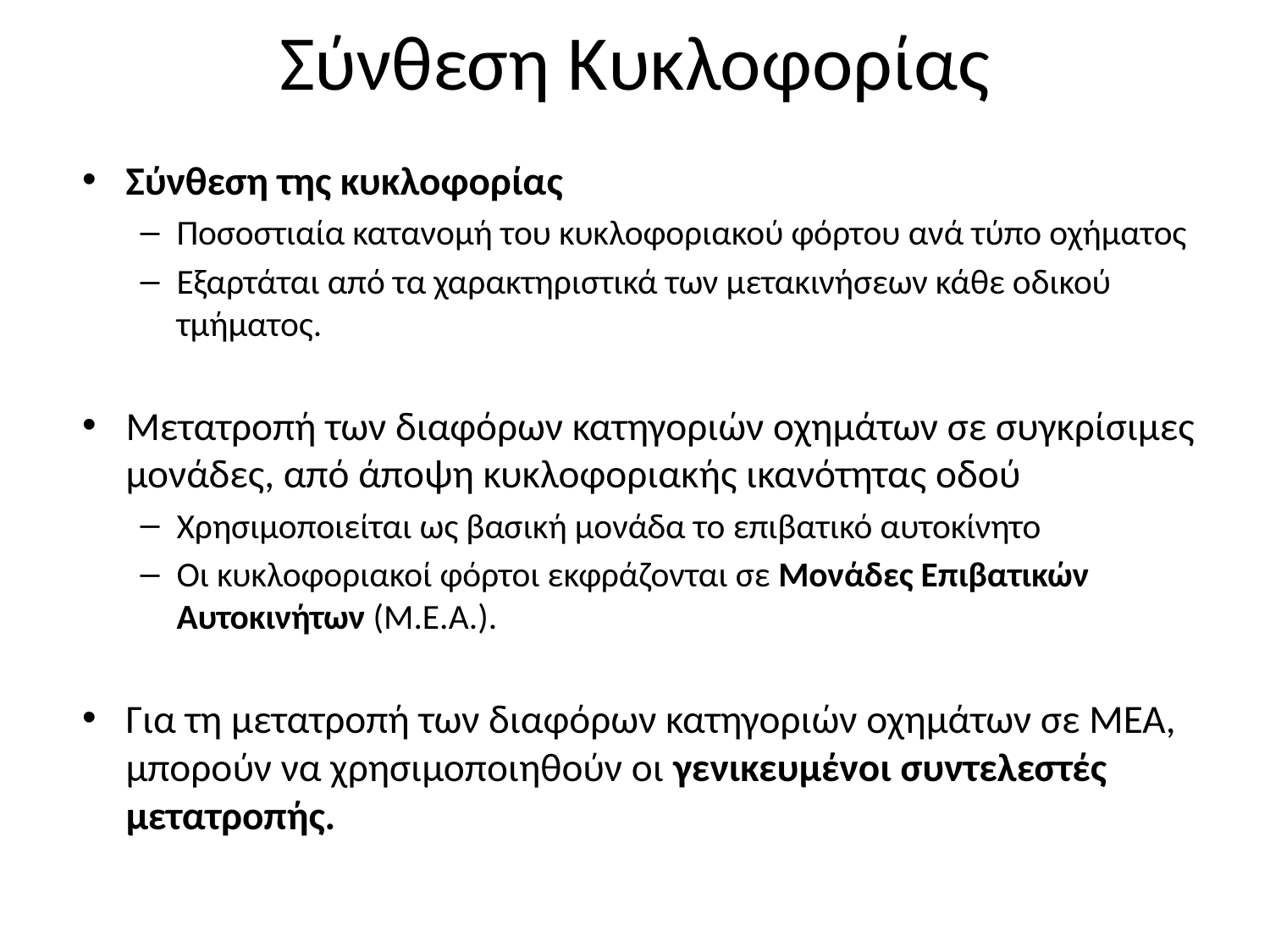

# Σύνθεση Κυκλοφορίας
Σύνθεση της κυκλοφορίας
Ποσοστιαία κατανομή του κυκλοφοριακού φόρτου ανά τύπο οχήματος
Εξαρτάται από τα χαρακτηριστικά των μετακινήσεων κάθε οδικού τμήματος.

Μετατροπή των διαφόρων κατηγοριών οχημάτων σε συγκρίσιμες μονάδες, από άποψη κυκλοφοριακής ικανότητας οδού
Χρησιμοποιείται ως βασική μονάδα το επιβατικό αυτοκίνητο
Οι κυκλοφοριακοί φόρτοι εκφράζονται σε Μονάδες Επιβατικών Αυτοκινήτων (Μ.Ε.Α.).

Για τη μετατροπή των διαφόρων κατηγοριών οχημάτων σε ΜΕΑ, μπορούν να χρησιμοποιηθούν οι γενικευμένοι συντελεστές μετατροπής.